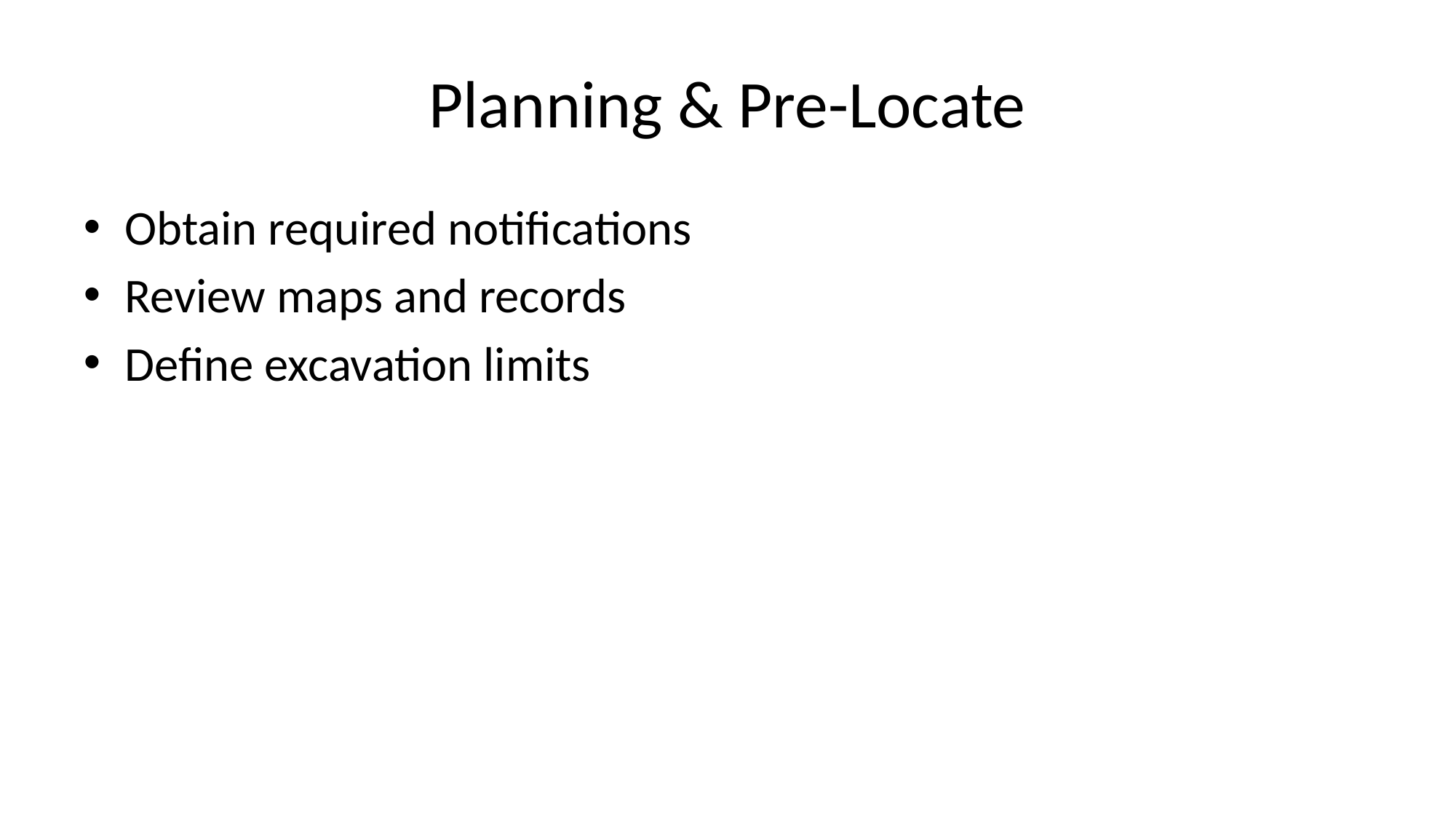

# Planning & Pre-Locate
Obtain required notifications
Review maps and records
Define excavation limits